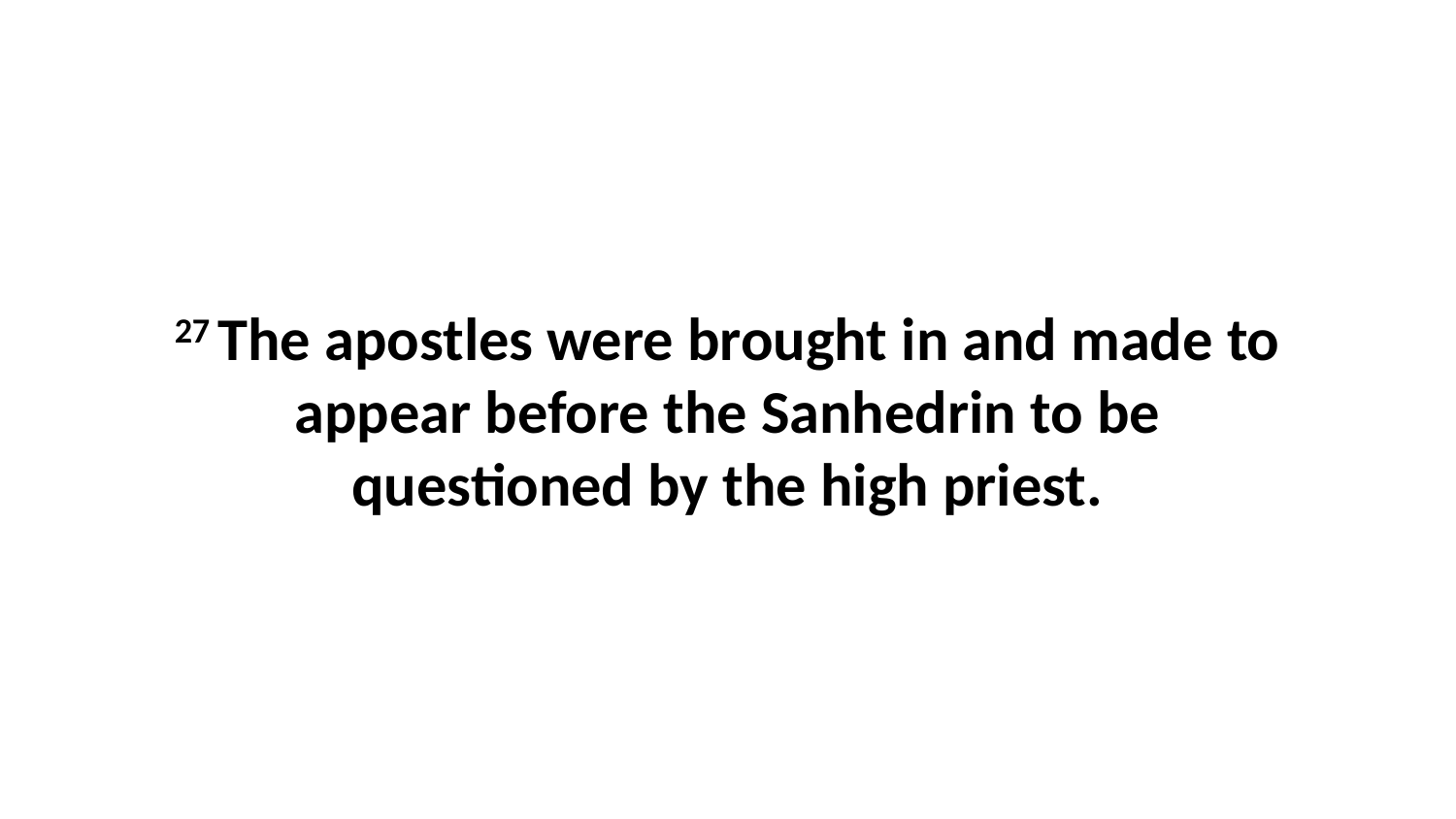

27 The apostles were brought in and made to appear before the Sanhedrin to be questioned by the high priest.